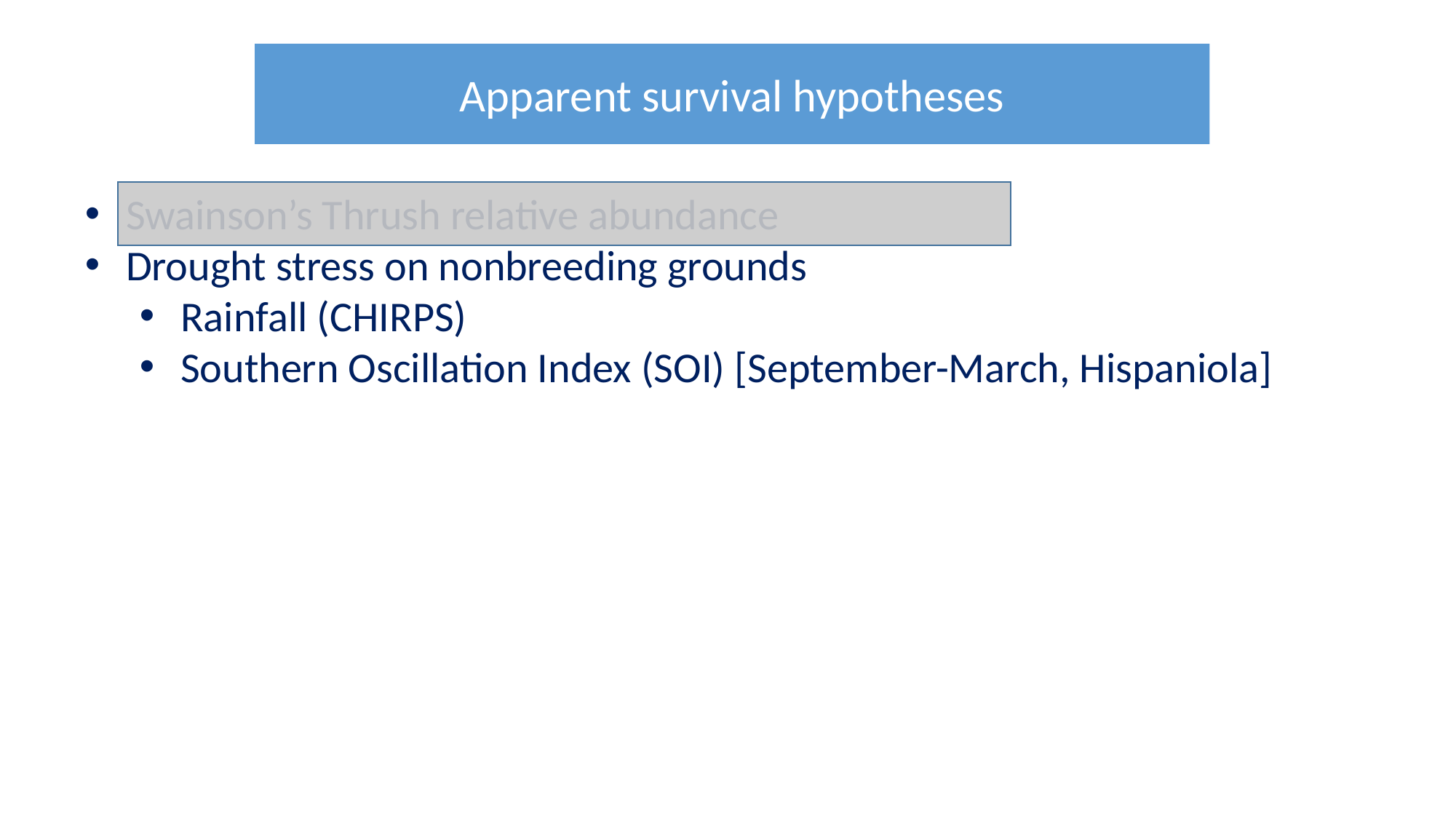

Apparent survival hypotheses
Swainson’s Thrush relative abundance
Drought stress on nonbreeding grounds
Rainfall (CHIRPS)
Southern Oscillation Index (SOI) [September-March, Hispaniola]